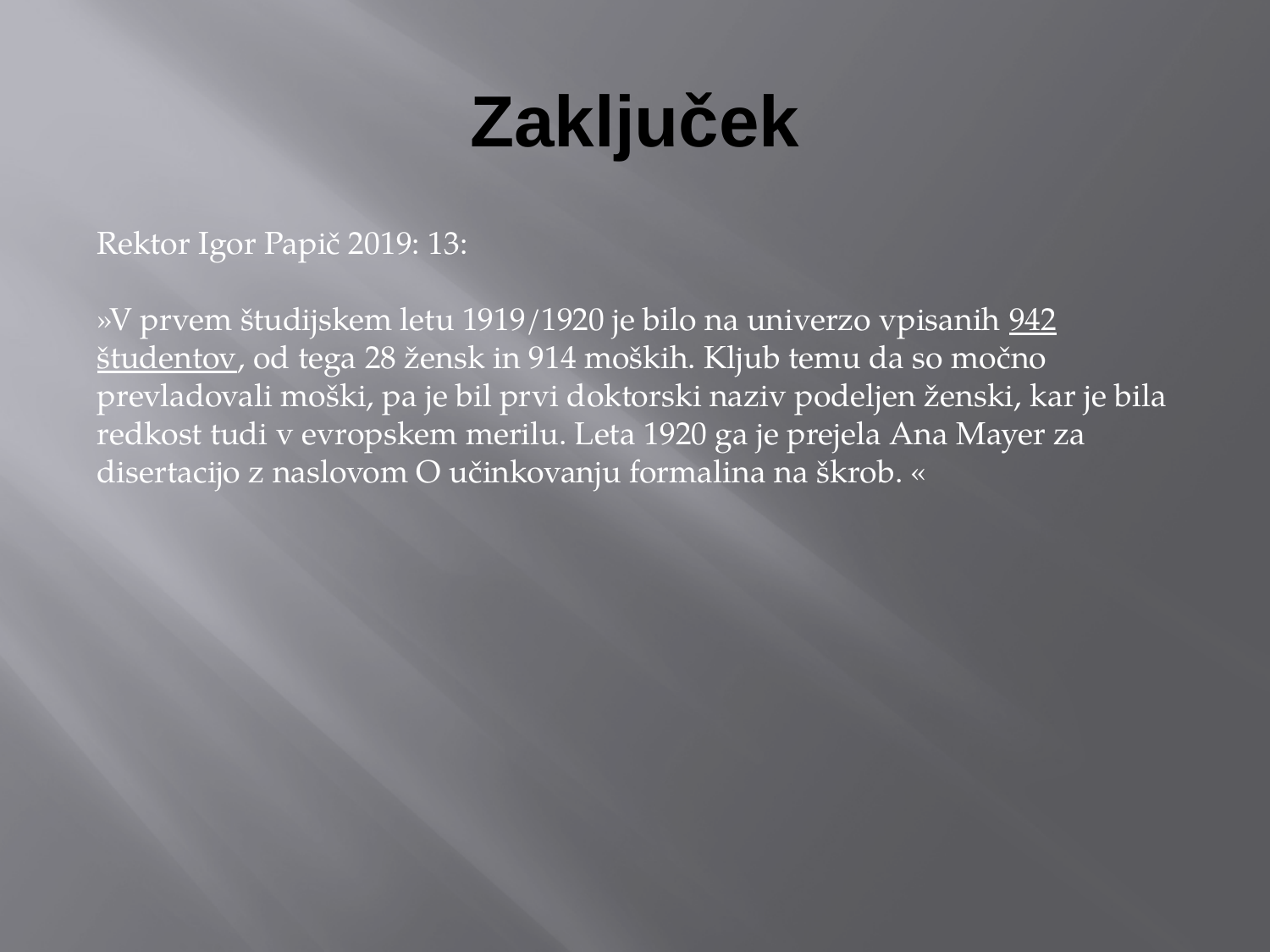

# Zaključek
Rektor Igor Papič 2019: 13:

»V prvem študijskem letu 1919/1920 je bilo na univerzo vpisanih 942 študentov, od tega 28 žensk in 914 moških. Kljub temu da so močno prevladovali moški, pa je bil prvi doktorski naziv podeljen ženski, kar je bila redkost tudi v evropskem merilu. Leta 1920 ga je prejela Ana Mayer za disertacijo z naslovom O učinkovanju formalina na škrob. «